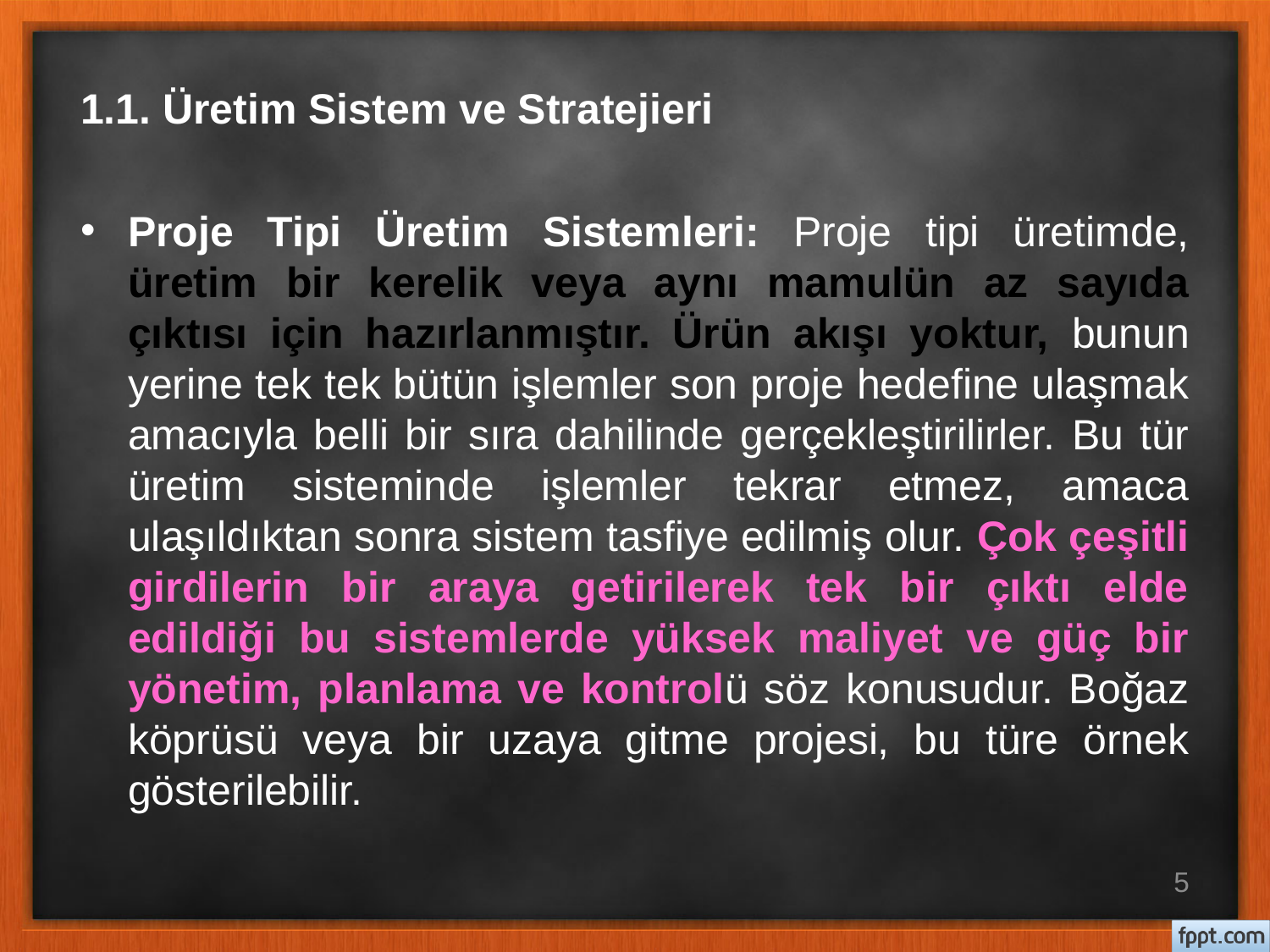

# 1.1. Üretim Sistem ve Stratejieri
Proje Tipi Üretim Sistemleri: Proje tipi üretimde, üretim bir kerelik veya aynı mamulün az sayıda çıktısı için hazırlanmıştır. Ürün akışı yoktur, bunun yerine tek tek bütün işlemler son proje hedefine ulaşmak amacıyla belli bir sıra dahilinde gerçekleştirilirler. Bu tür üretim sisteminde işlemler tekrar etmez, amaca ulaşıldıktan sonra sistem tasfiye edilmiş olur. Çok çeşitli girdilerin bir araya getirilerek tek bir çıktı elde edildiği bu sistemlerde yüksek maliyet ve güç bir yönetim, planlama ve kontrolü söz konusudur. Boğaz köprüsü veya bir uzaya gitme projesi, bu türe örnek gösterilebilir.

5